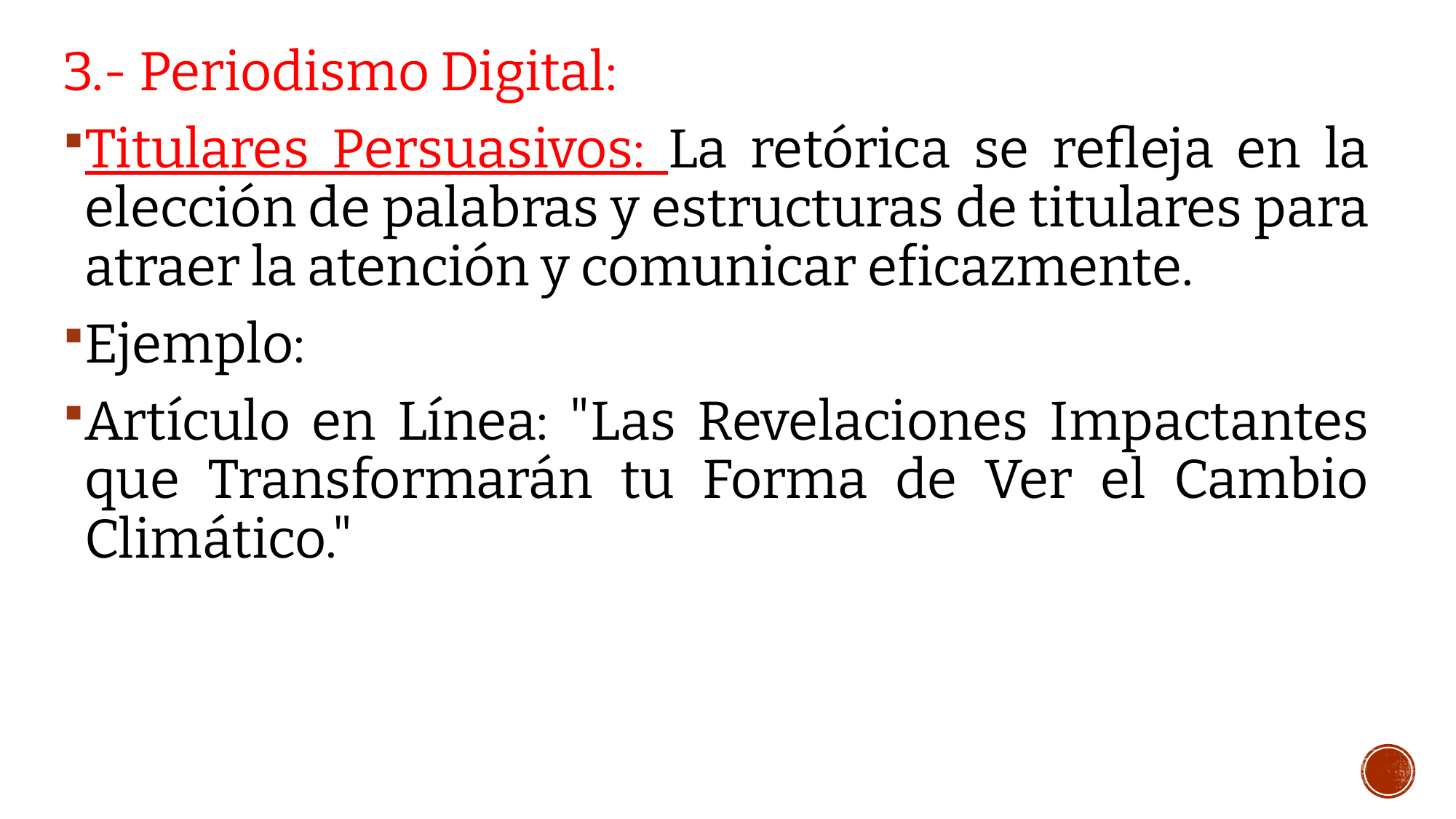

3.- Periodismo Digital:
Titulares Persuasivos: La retórica se refleja en la elección de palabras y estructuras de titulares para atraer la atención y comunicar eficazmente.
Ejemplo:
Artículo en Línea: "Las Revelaciones Impactantes que Transformarán tu Forma de Ver el Cambio Climático."